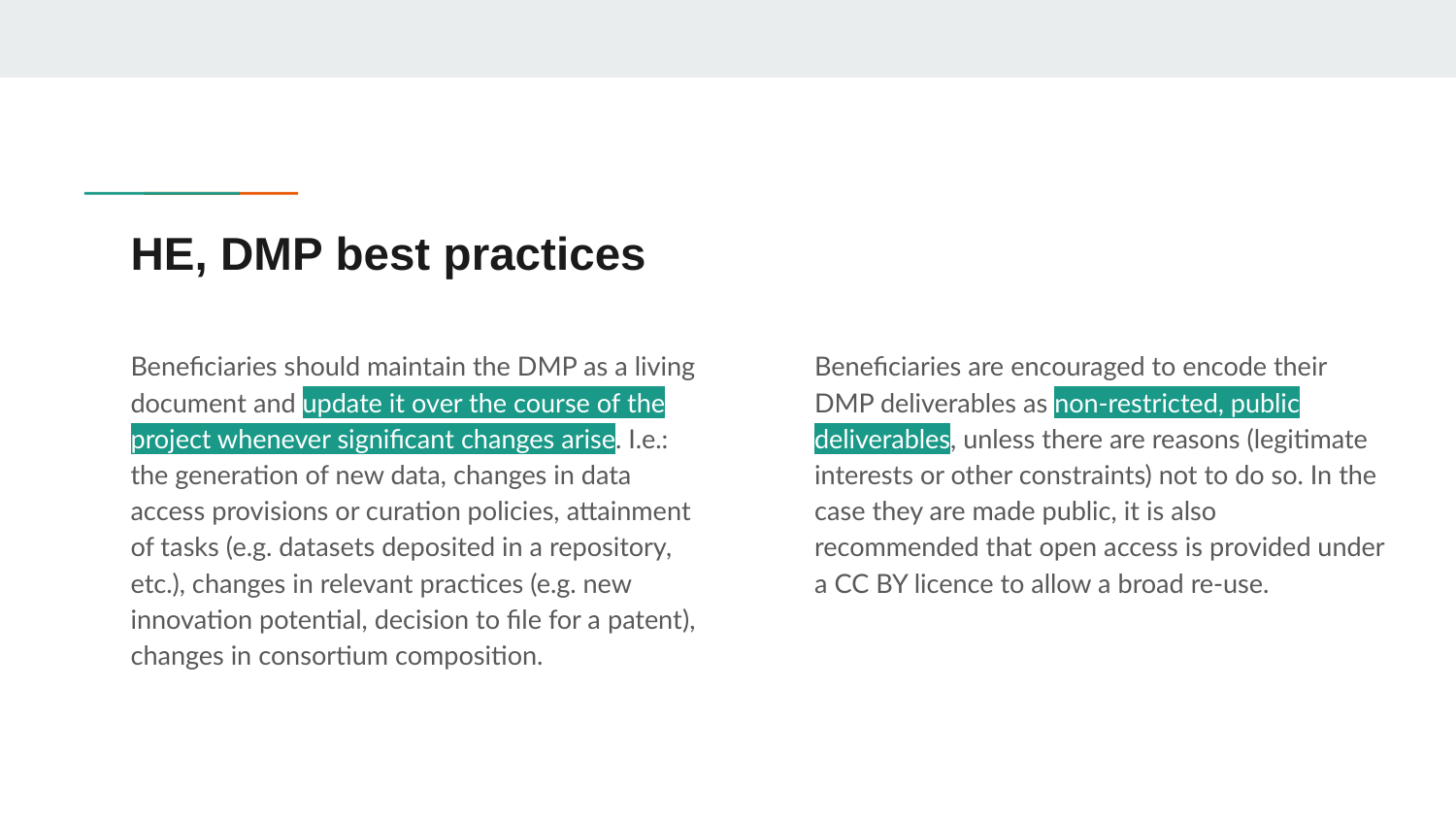

# HE, DMP best practices

Beneficiaries should maintain the DMP as a living document and update it over the course of the project whenever significant changes arise. I.e.: the generation of new data, changes in data access provisions or curation policies, attainment of tasks (e.g. datasets deposited in a repository, etc.), changes in relevant practices (e.g. new innovation potential, decision to file for a patent), changes in consortium composition.
Beneficiaries are encouraged to encode their DMP deliverables as non-restricted, public deliverables, unless there are reasons (legitimate interests or other constraints) not to do so. In the case they are made public, it is also recommended that open access is provided under a CC BY licence to allow a broad re-use.